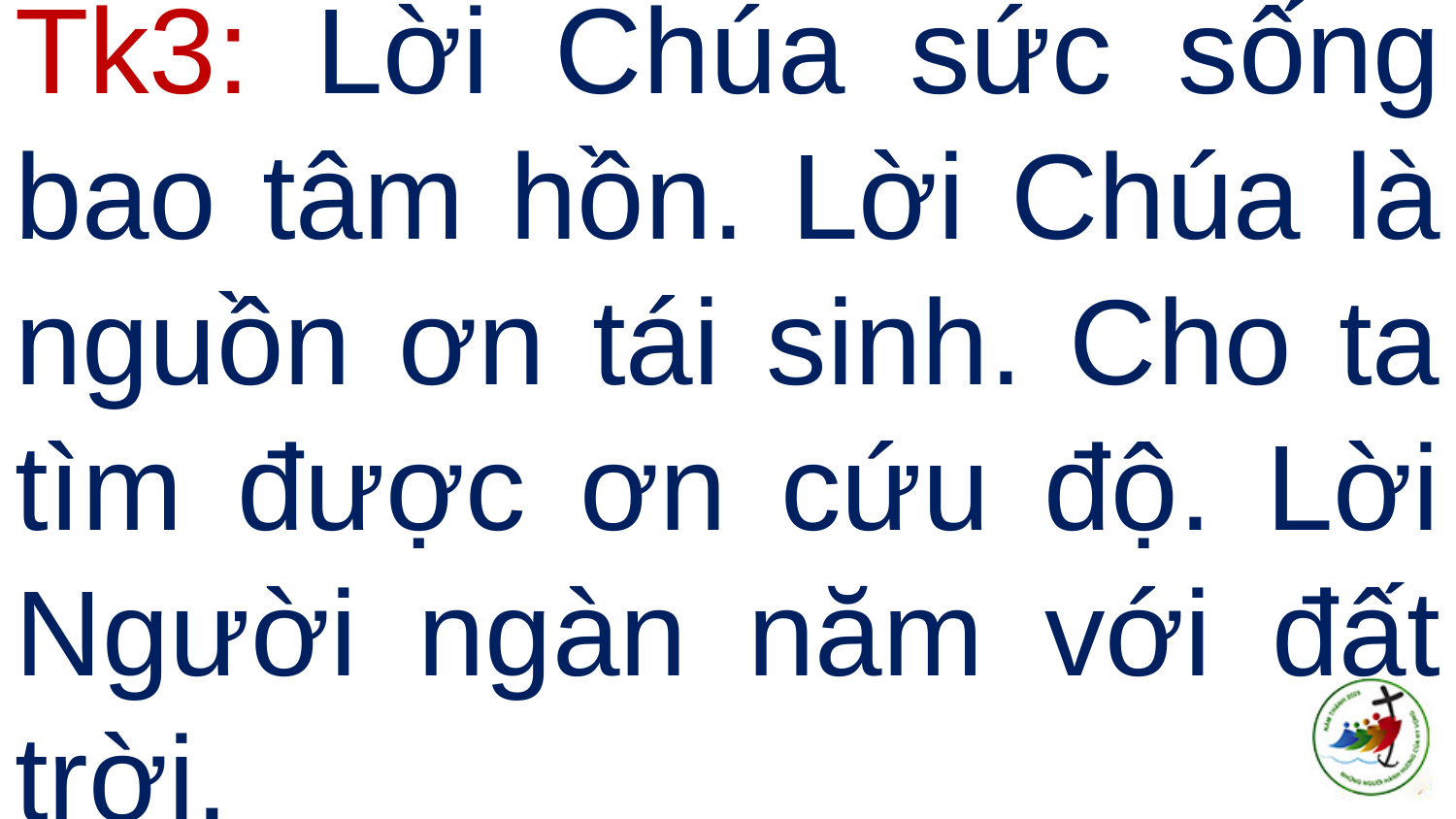

# Tk3: Lời Chúa sức sống bao tâm hồn. Lời Chúa là nguồn ơn tái sinh. Cho ta tìm được ơn cứu độ. Lời Người ngàn năm với đất trời.